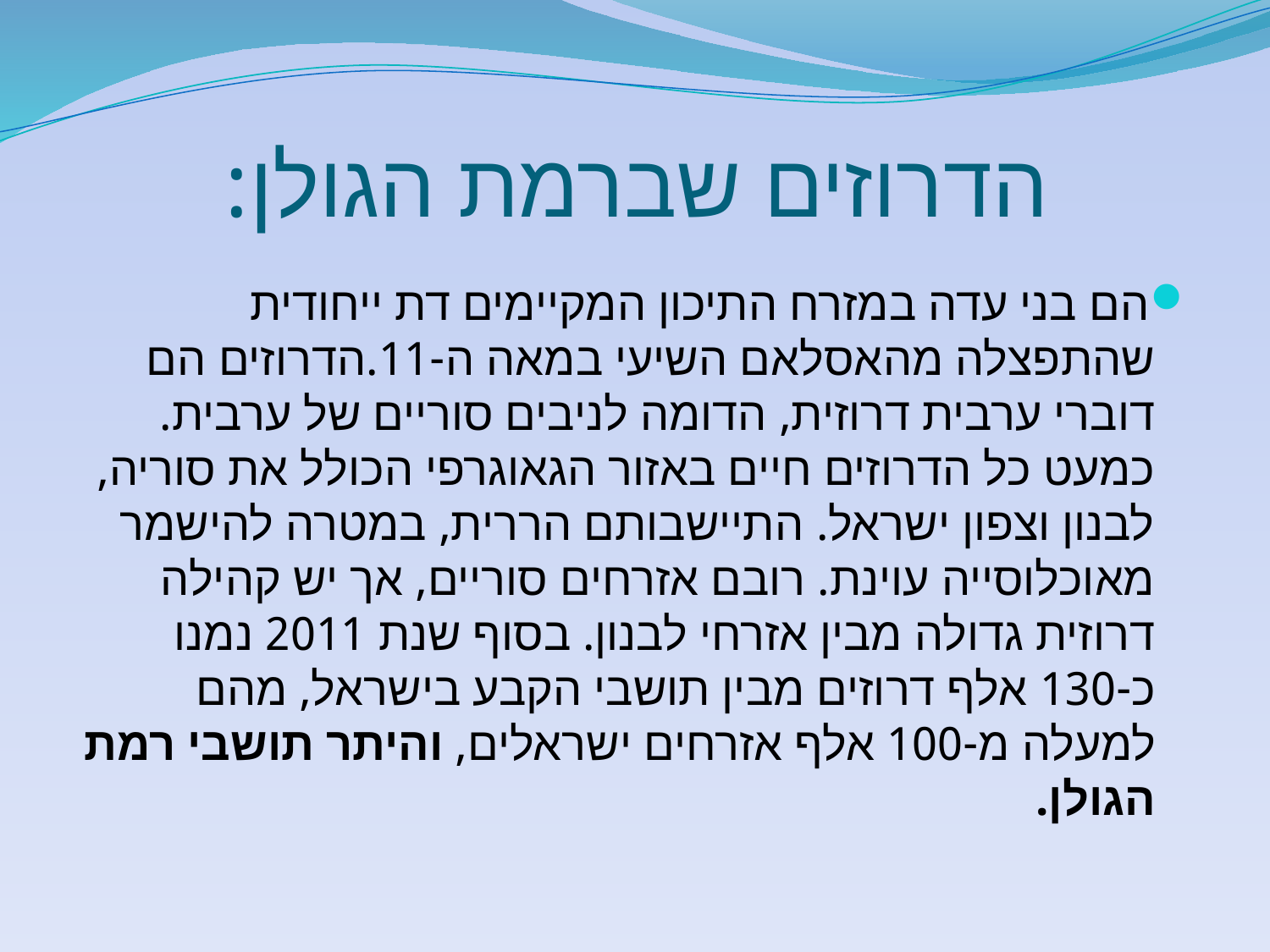

# הדרוזים שברמת הגולן:
הם בני עדה במזרח התיכון המקיימים דת ייחודית שהתפצלה מהאסלאם השיעי במאה ה-11.הדרוזים הם דוברי ערבית דרוזית, הדומה לניבים סוריים של ערבית. כמעט כל הדרוזים חיים באזור הגאוגרפי הכולל את סוריה, לבנון וצפון ישראל. התיישבותם הררית, במטרה להישמר מאוכלוסייה עוינת. רובם אזרחים סוריים, אך יש קהילה דרוזית גדולה מבין אזרחי לבנון. בסוף שנת 2011 נמנו כ-130 אלף דרוזים מבין תושבי הקבע בישראל, מהם למעלה מ-100 אלף אזרחים ישראלים, והיתר תושבי רמת הגולן.